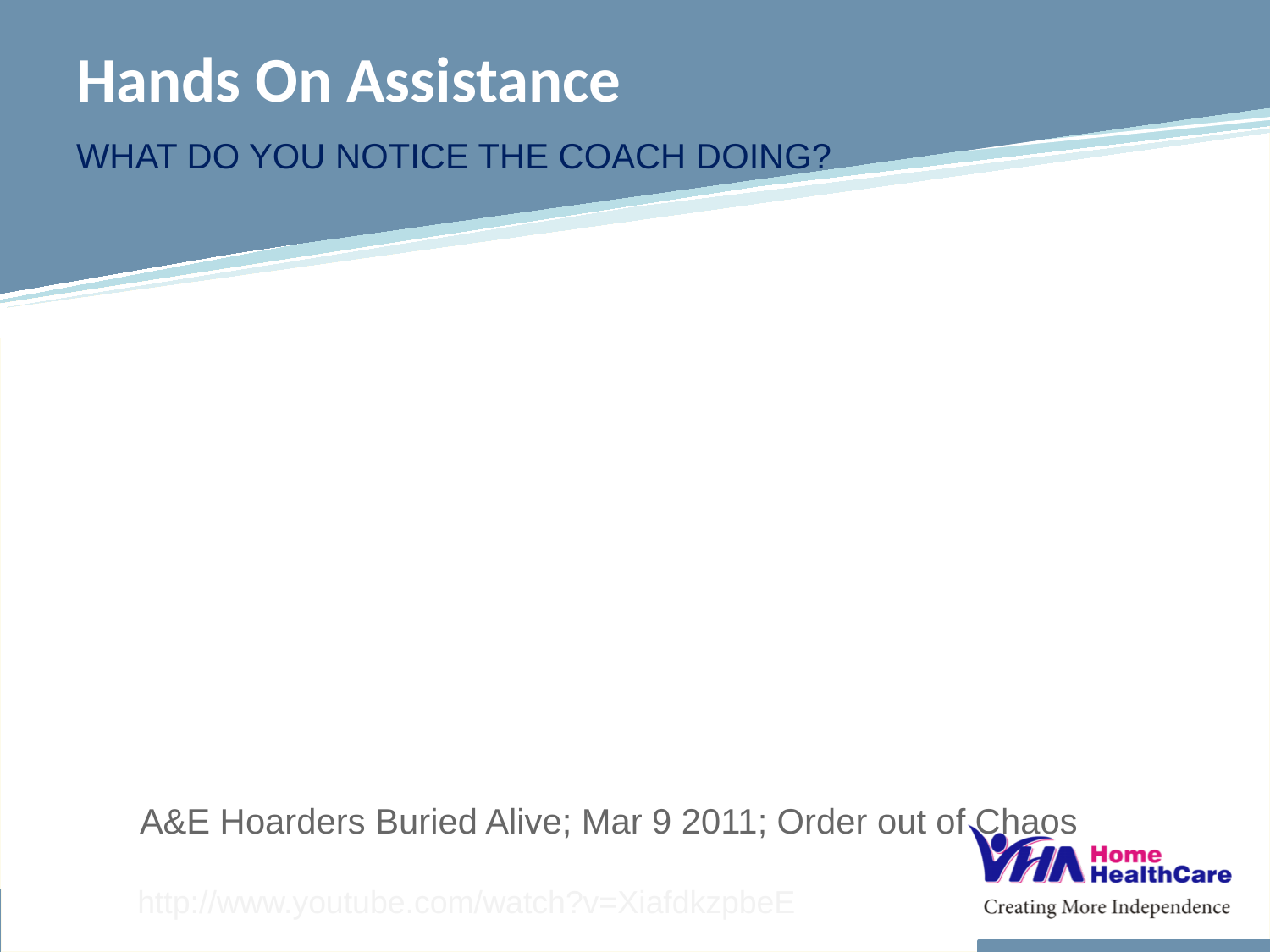

# Hands On Assistance
What do you notice the coach doing?
A&E Hoarders Buried Alive; Mar 9 2011; Order out of Chaos
http://www.youtube.com/watch?v=XiafdkzpbeE